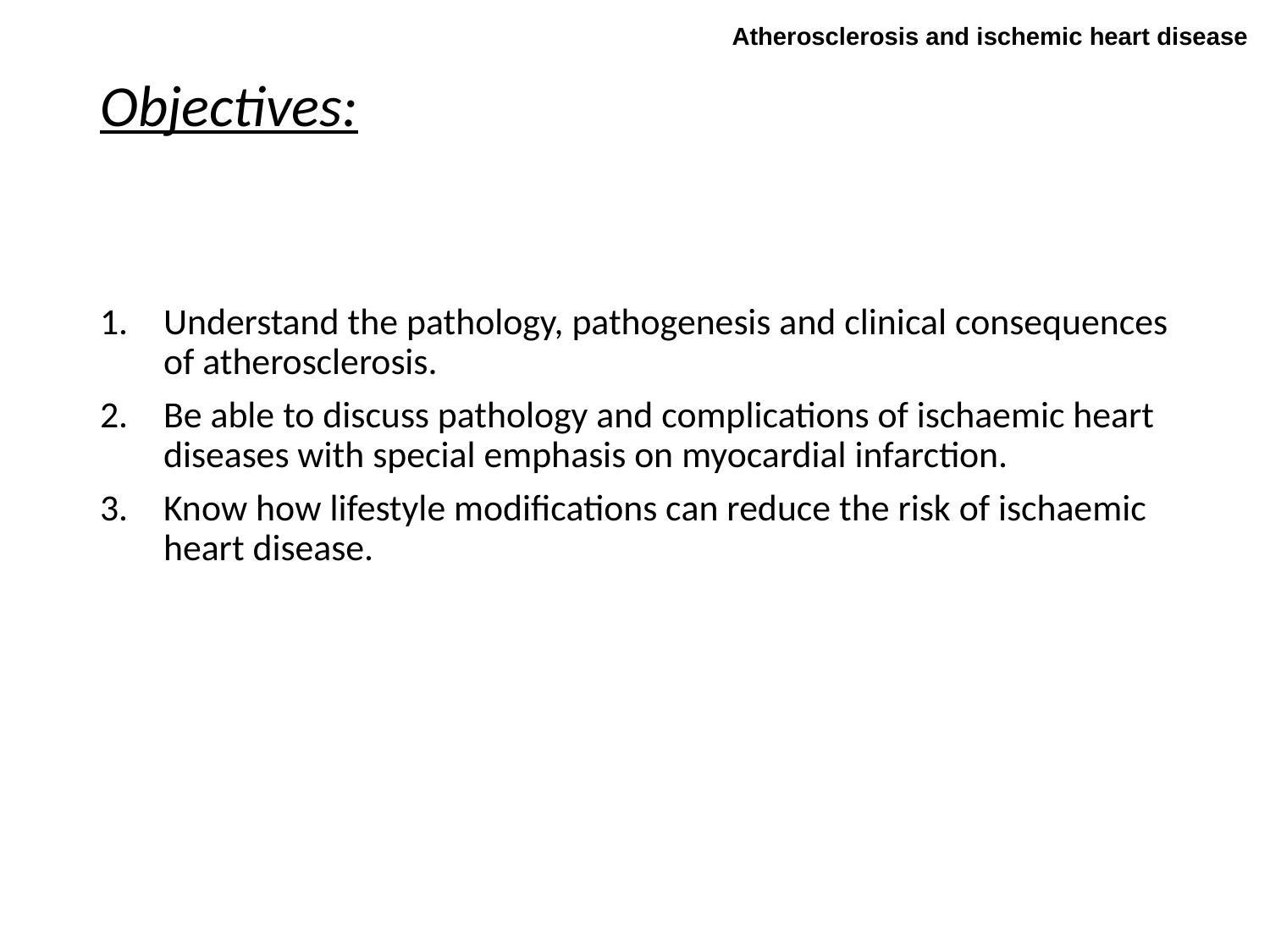

Atherosclerosis and ischemic heart disease
# Objectives:
Understand the pathology, pathogenesis and clinical consequences of atherosclerosis.
Be able to discuss pathology and complications of ischaemic heart diseases with special emphasis on myocardial infarction.
Know how lifestyle modifications can reduce the risk of ischaemic heart disease.